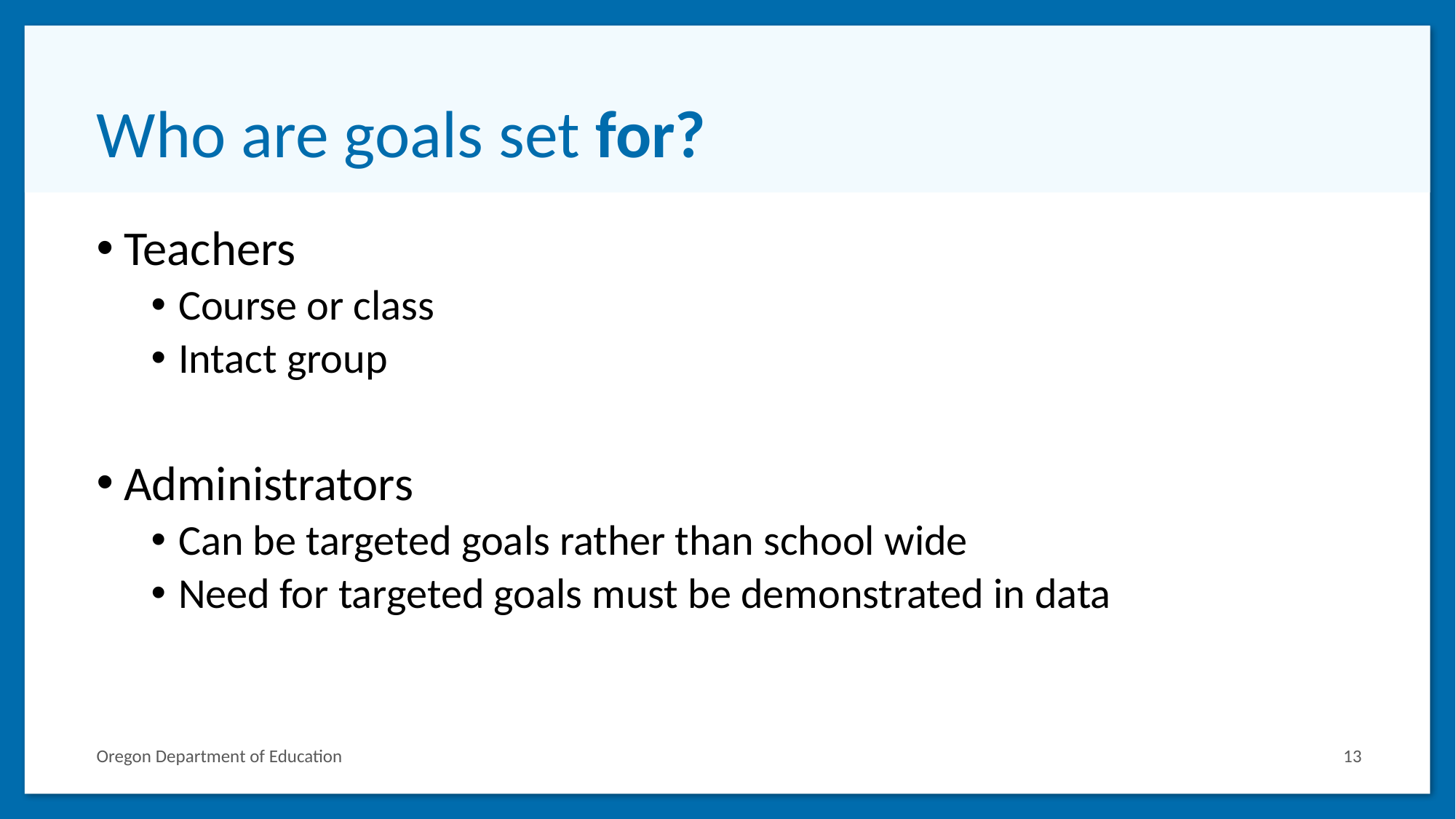

# Who are goals set for?
Teachers
Course or class
Intact group

Administrators
Can be targeted goals rather than school wide
Need for targeted goals must be demonstrated in data

Oregon Department of Education
13